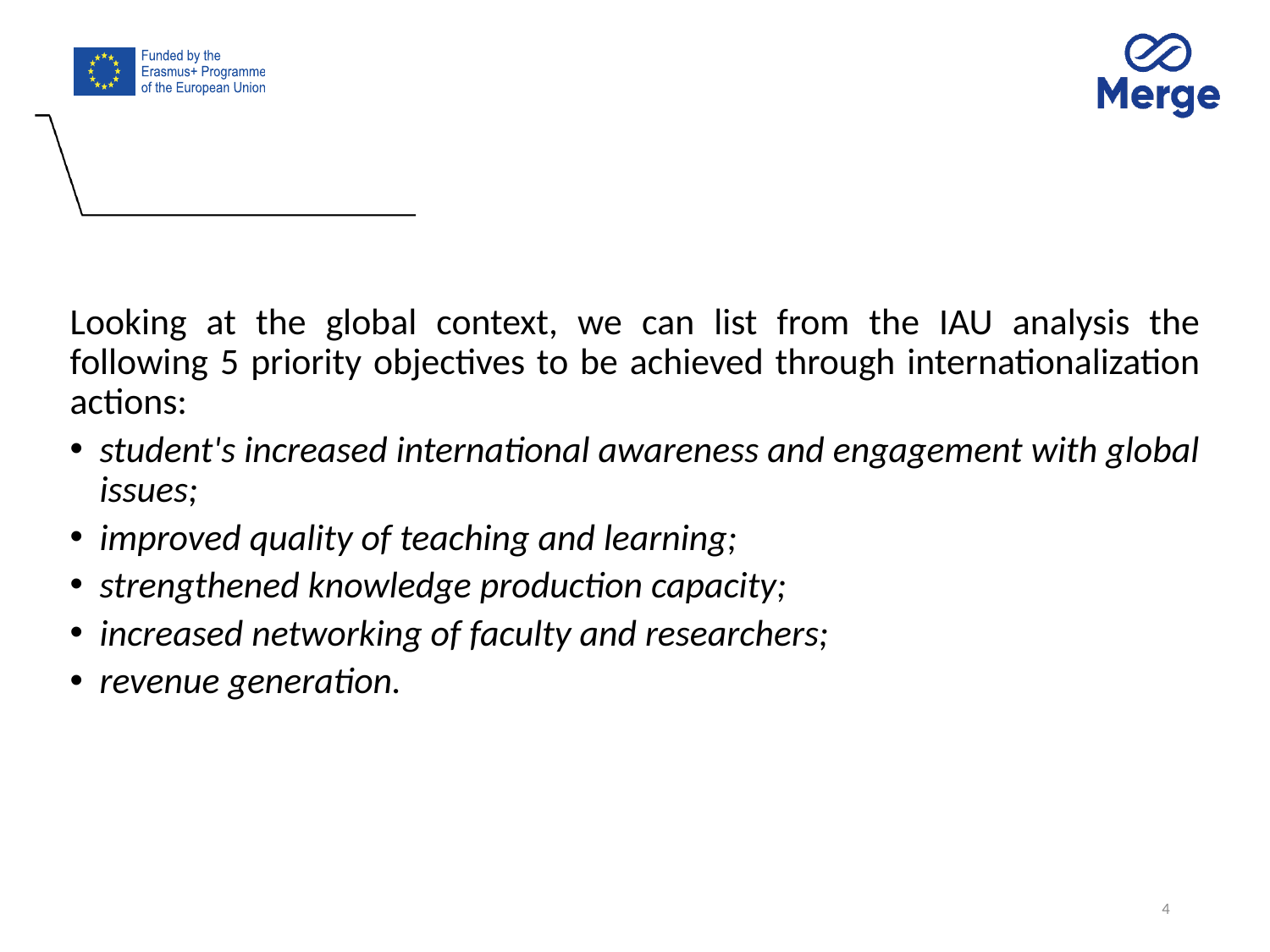

Looking at the global context, we can list from the IAU analysis the following 5 priority objectives to be achieved through internationalization actions:
student's increased international awareness and engagement with global issues;
improved quality of teaching and learning;
strengthened knowledge production capacity;
increased networking of faculty and researchers;
revenue generation.

4